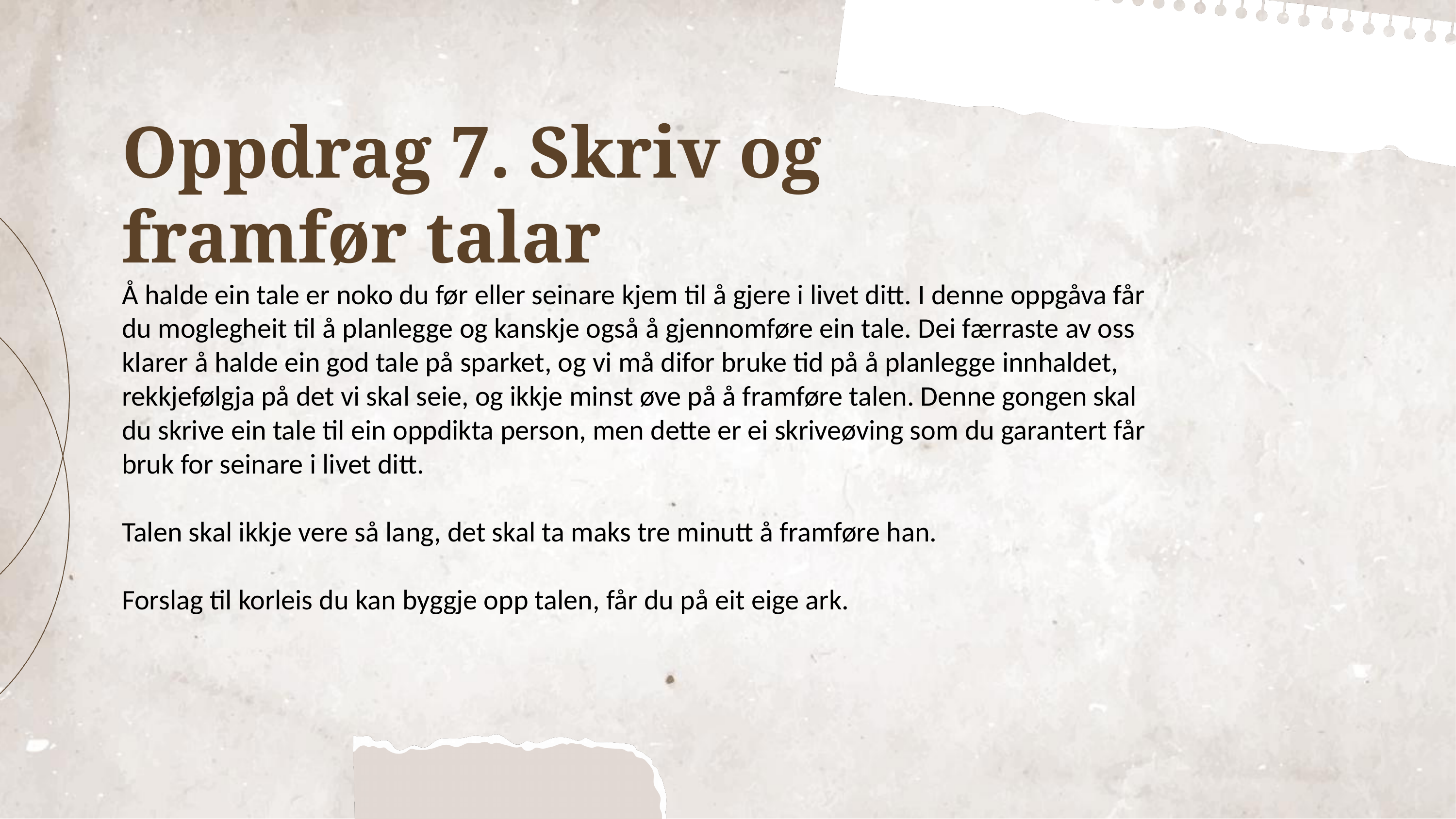

Oppdrag 7. Skriv og framfør talar

Å halde ein tale er noko du før eller seinare kjem til å gjere i livet ditt. I denne oppgåva får du moglegheit til å planlegge og kanskje også å gjennomføre ein tale. Dei færraste av oss klarer å halde ein god tale på sparket, og vi må difor bruke tid på å planlegge innhaldet, rekkjefølgja på det vi skal seie, og ikkje minst øve på å framføre talen. Denne gongen skal du skrive ein tale til ein oppdikta person, men dette er ei skriveøving som du garantert får bruk for seinare i livet ditt.

Talen skal ikkje vere så lang, det skal ta maks tre minutt å framføre han.

Forslag til korleis du kan byggje opp talen, får du på eit eige ark.